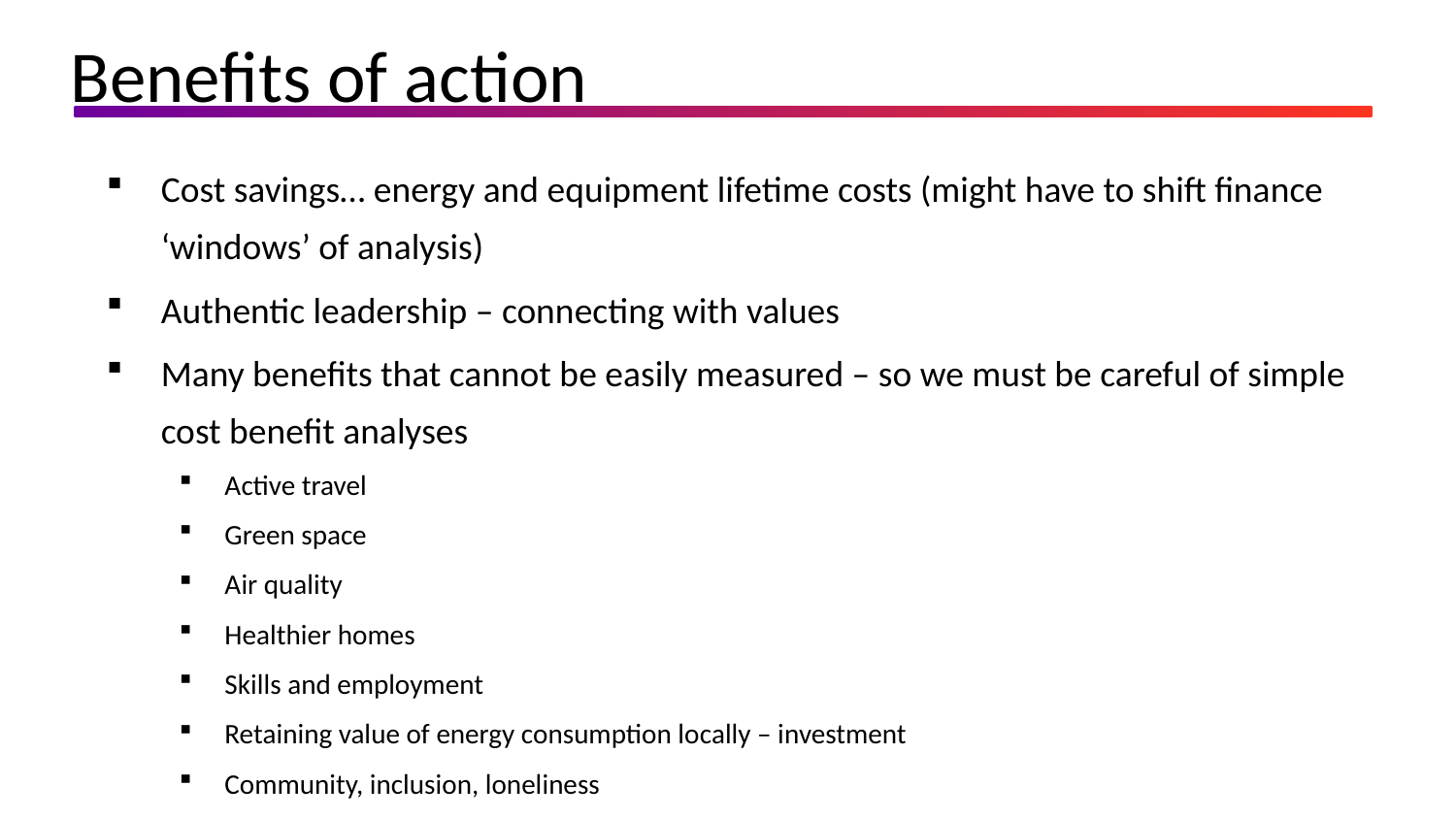

# Benefits of action
Cost savings… energy and equipment lifetime costs (might have to shift finance ‘windows’ of analysis)
Authentic leadership – connecting with values
Many benefits that cannot be easily measured – so we must be careful of simple cost benefit analyses
Active travel
Green space
Air quality
Healthier homes
Skills and employment
Retaining value of energy consumption locally – investment
Community, inclusion, loneliness